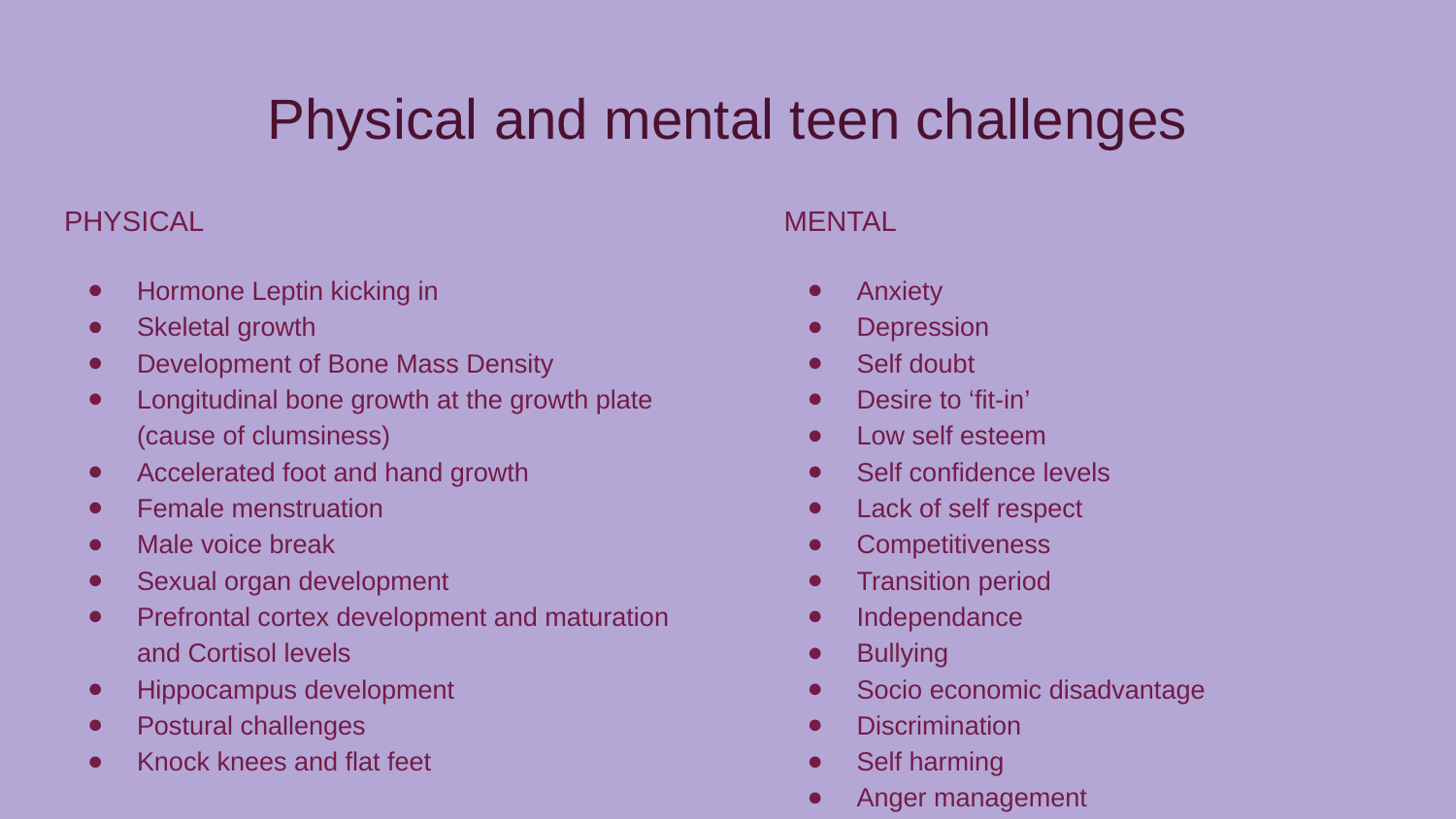

# Physical and mental teen challenges
PHYSICAL
Hormone Leptin kicking in
Skeletal growth
Development of Bone Mass Density
Longitudinal bone growth at the growth plate (cause of clumsiness)
Accelerated foot and hand growth
Female menstruation
Male voice break
Sexual organ development
Prefrontal cortex development and maturation and Cortisol levels
Hippocampus development
Postural challenges
Knock knees and flat feet

MENTAL
Anxiety
Depression
Self doubt
Desire to ‘fit-in’
Low self esteem
Self confidence levels
Lack of self respect
Competitiveness
Transition period
Independance
Bullying
Socio economic disadvantage
Discrimination
Self harming
Anger management